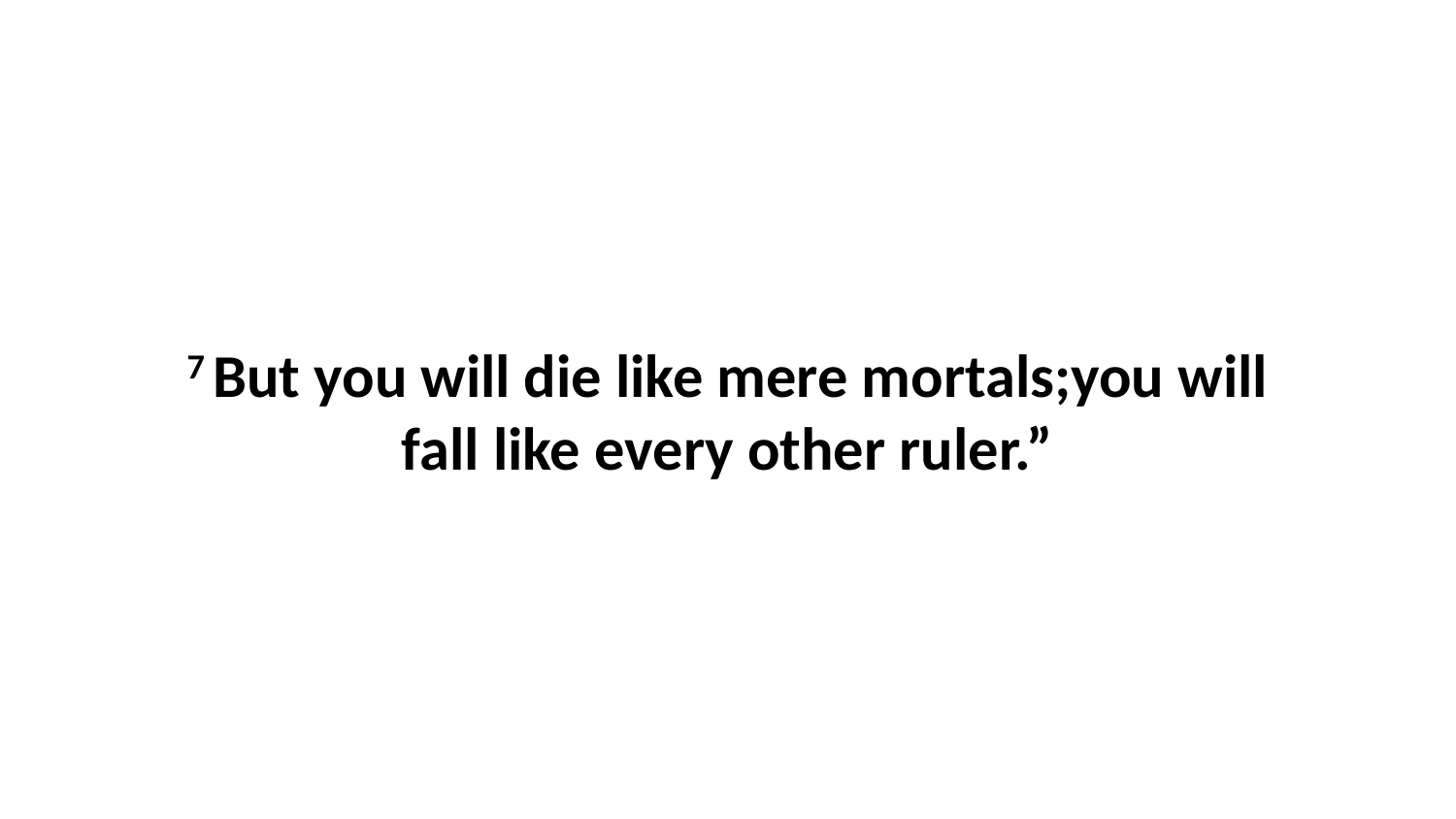

7 But you will die like mere mortals;you will fall like every other ruler.”